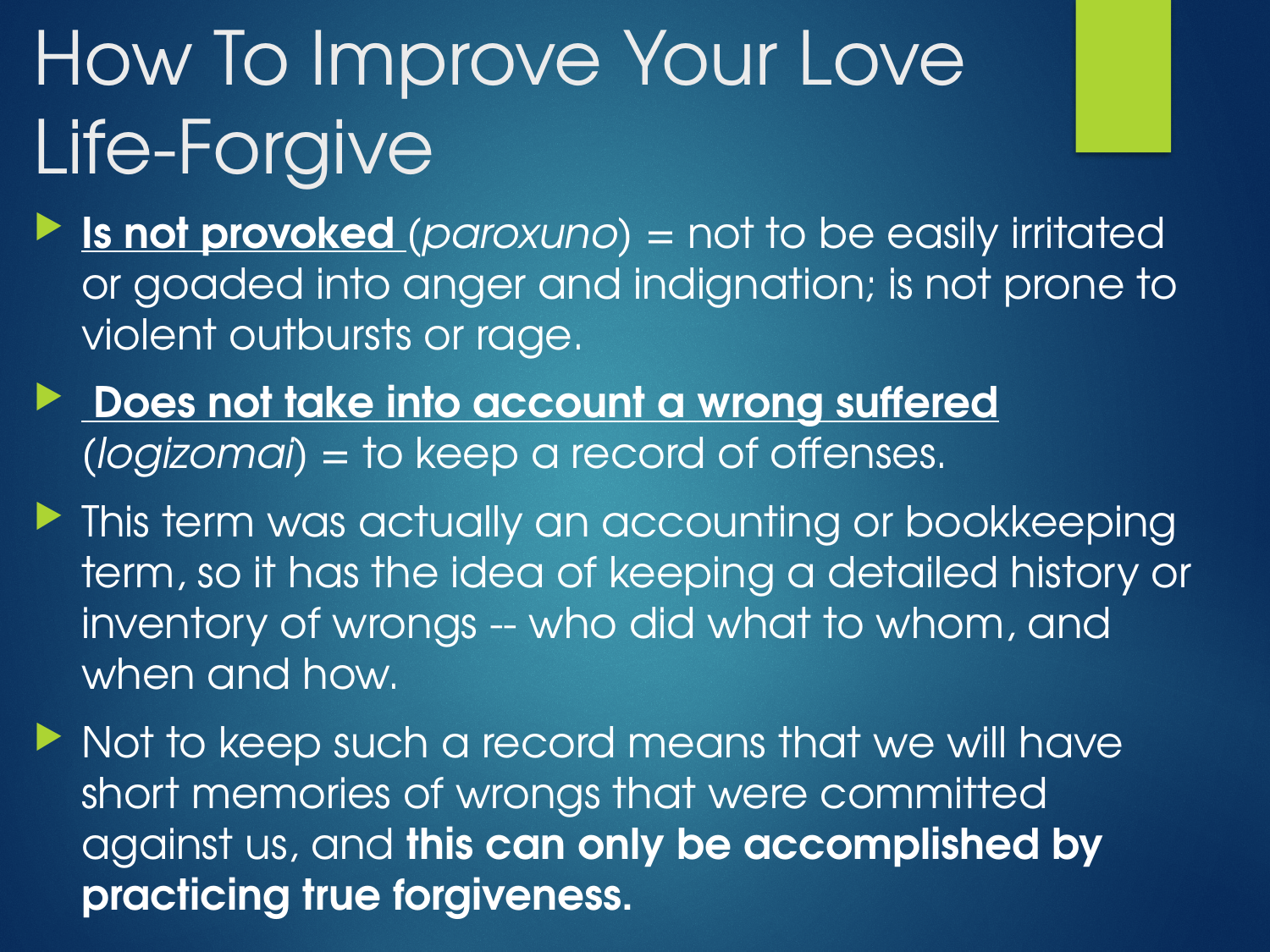

# How To Improve Your Love Life-Forgive
Is not provoked (paroxuno) = not to be easily irritated or goaded into anger and indignation; is not prone to violent outbursts or rage.
 Does not take into account a wrong suffered (logizomai) = to keep a record of offenses.
This term was actually an accounting or bookkeeping term, so it has the idea of keeping a detailed history or inventory of wrongs -- who did what to whom, and when and how.
Not to keep such a record means that we will have short memories of wrongs that were committed against us, and this can only be accomplished by practicing true forgiveness.